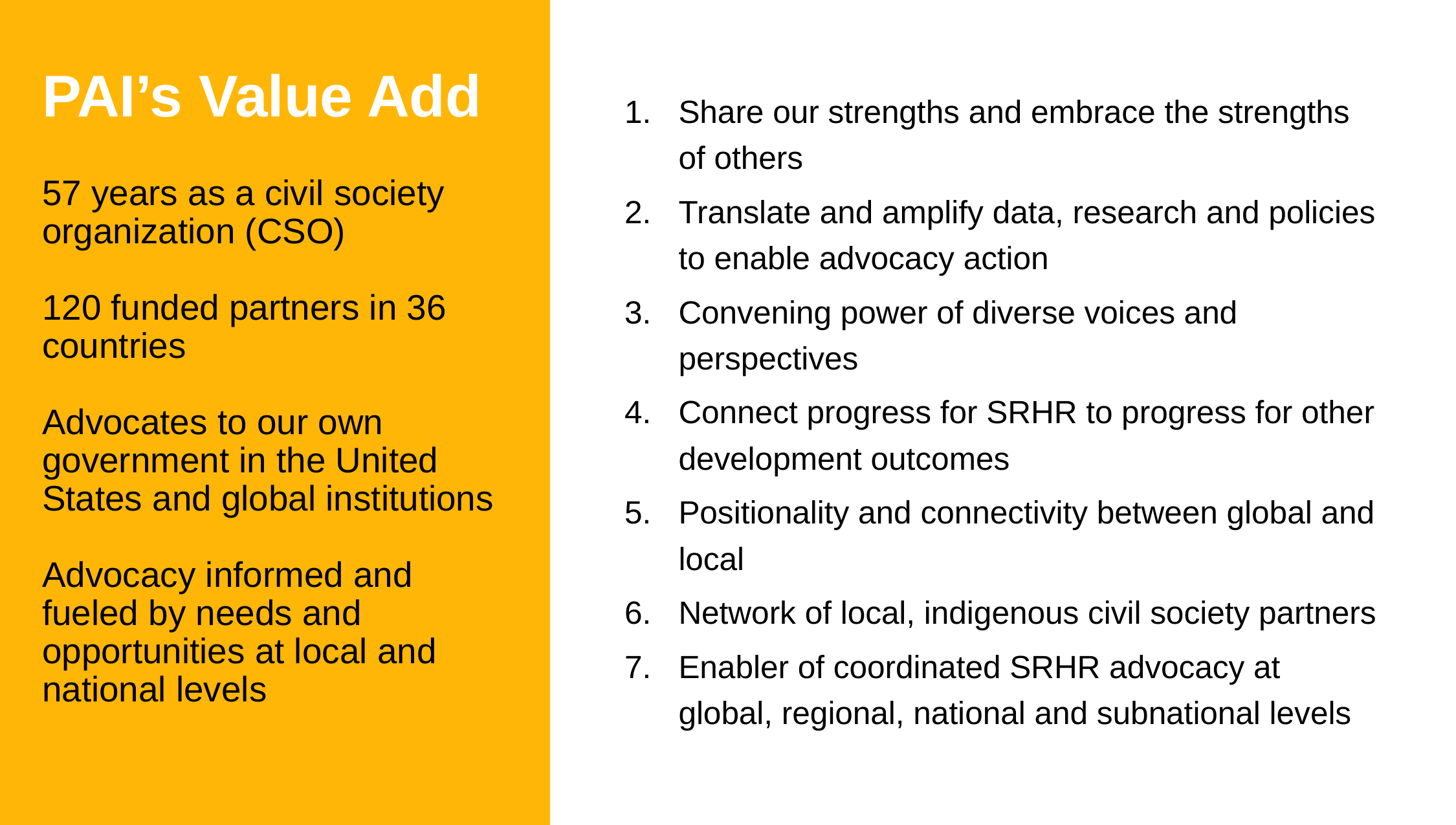

PAI’s Value Add
Share our strengths and embrace the strengths of others
Translate and amplify data, research and policies to enable advocacy action
Convening power of diverse voices and perspectives
Connect progress for SRHR to progress for other development outcomes
Positionality and connectivity between global and local
Network of local, indigenous civil society partners
Enabler of coordinated SRHR advocacy at global, regional, national and subnational levels
57 years as a civil society organization (CSO)
120 funded partners in 36 countries
Advocates to our own government in the United States and global institutions
Advocacy informed and fueled by needs and opportunities at local and national levels